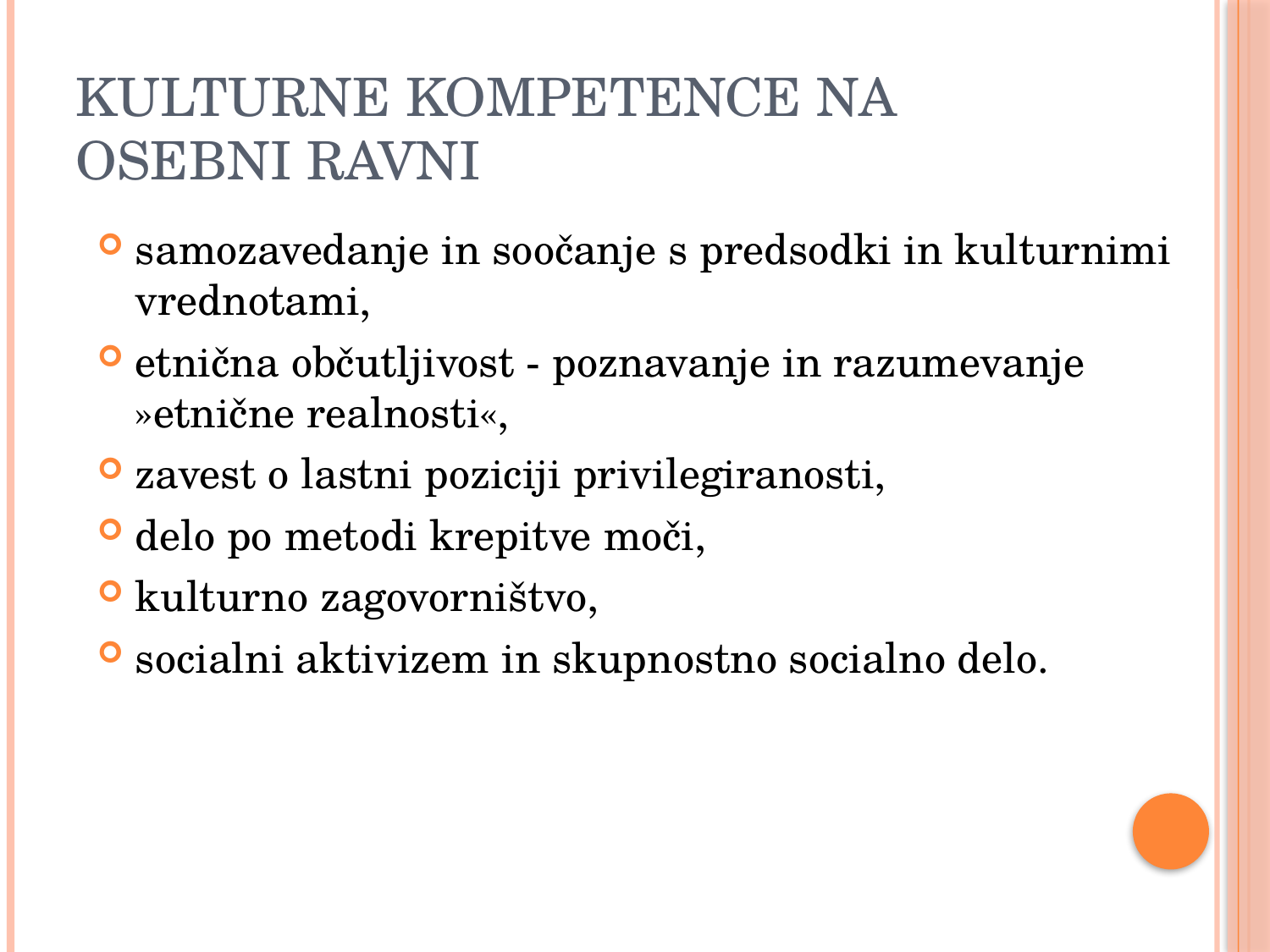

# Kulturne kompetence na osebni ravni
samozavedanje in soočanje s predsodki in kulturnimi vrednotami,
etnična občutljivost - poznavanje in razumevanje »etnične realnosti«,
zavest o lastni poziciji privilegiranosti,
delo po metodi krepitve moči,
kulturno zagovorništvo,
socialni aktivizem in skupnostno socialno delo.